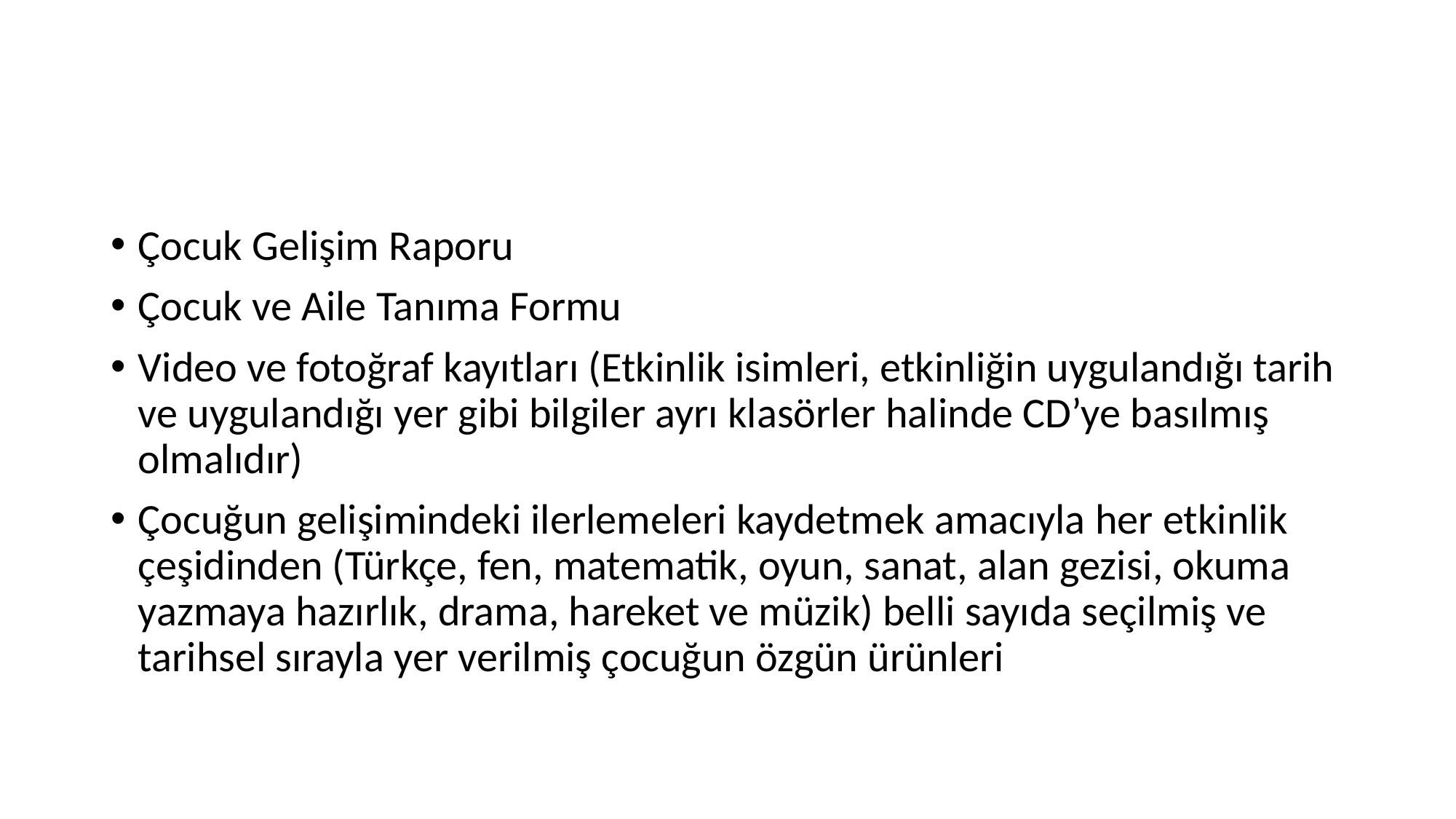

#
Çocuk Gelişim Raporu
Çocuk ve Aile Tanıma Formu
Video ve fotoğraf kayıtları (Etkinlik isimleri, etkinliğin uygulandığı tarih ve uygulandığı yer gibi bilgiler ayrı klasörler halinde CD’ye basılmış olmalıdır)
Çocuğun gelişimindeki ilerlemeleri kaydetmek amacıyla her etkinlik çeşidinden (Türkçe, fen, matematik, oyun, sanat, alan gezisi, okuma yazmaya hazırlık, drama, hareket ve müzik) belli sayıda seçilmiş ve tarihsel sırayla yer verilmiş çocuğun özgün ürünleri